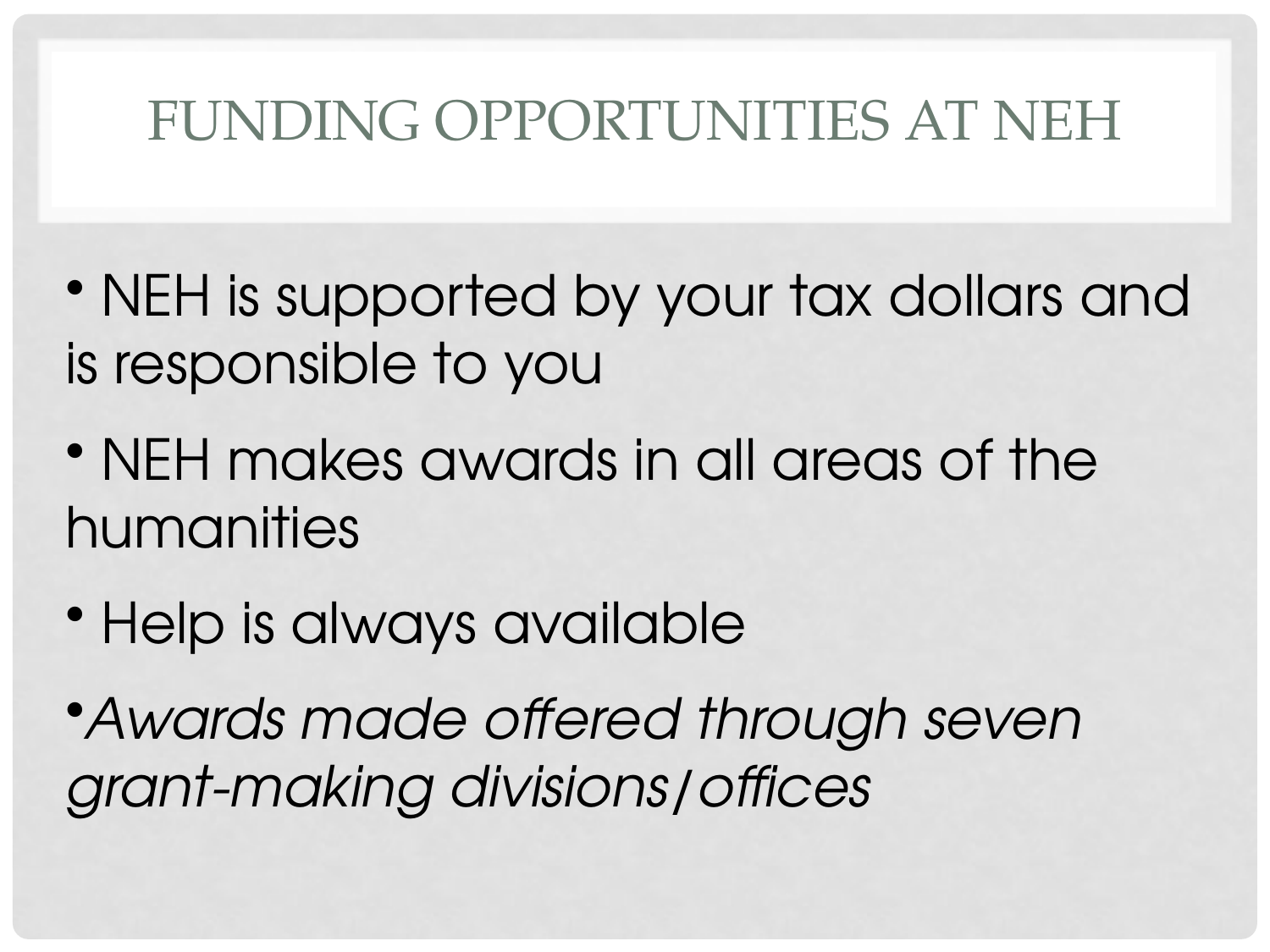

# Funding opportunities at NEH
 NEH is supported by your tax dollars and is responsible to you
 NEH makes awards in all areas of the humanities
 Help is always available
Awards made offered through seven grant-making divisions/offices